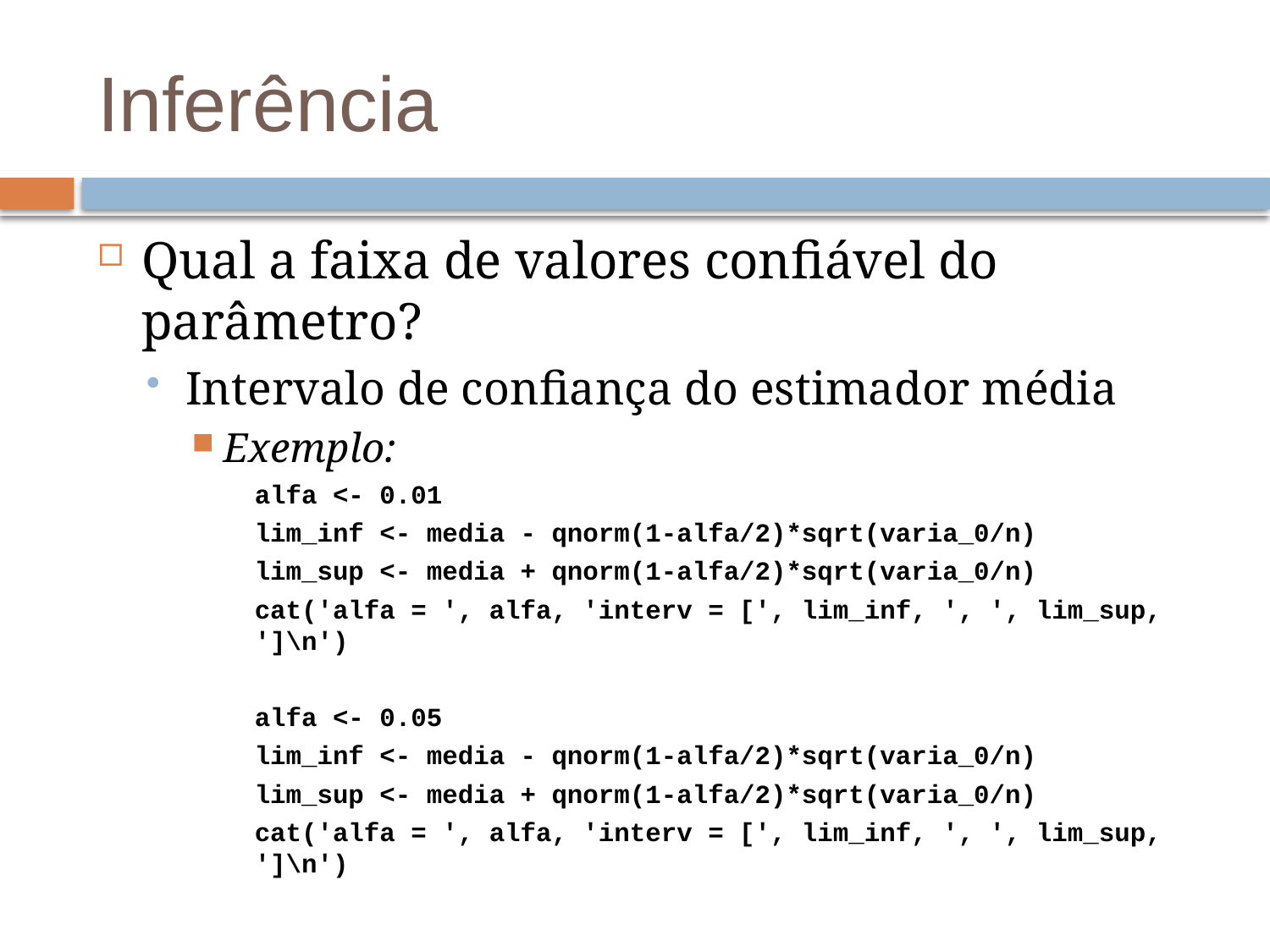

# Inferência
Qual a faixa de valores confiável do parâmetro?
Intervalo de confiança do estimador média
Exemplo:
alfa <- 0.01
lim_inf <- media - qnorm(1-alfa/2)*sqrt(varia_0/n)
lim_sup <- media + qnorm(1-alfa/2)*sqrt(varia_0/n)
cat('alfa = ', alfa, 'interv = [', lim_inf, ', ', lim_sup, ']\n')

alfa <- 0.05
lim_inf <- media - qnorm(1-alfa/2)*sqrt(varia_0/n)
lim_sup <- media + qnorm(1-alfa/2)*sqrt(varia_0/n)
cat('alfa = ', alfa, 'interv = [', lim_inf, ', ', lim_sup, ']\n')